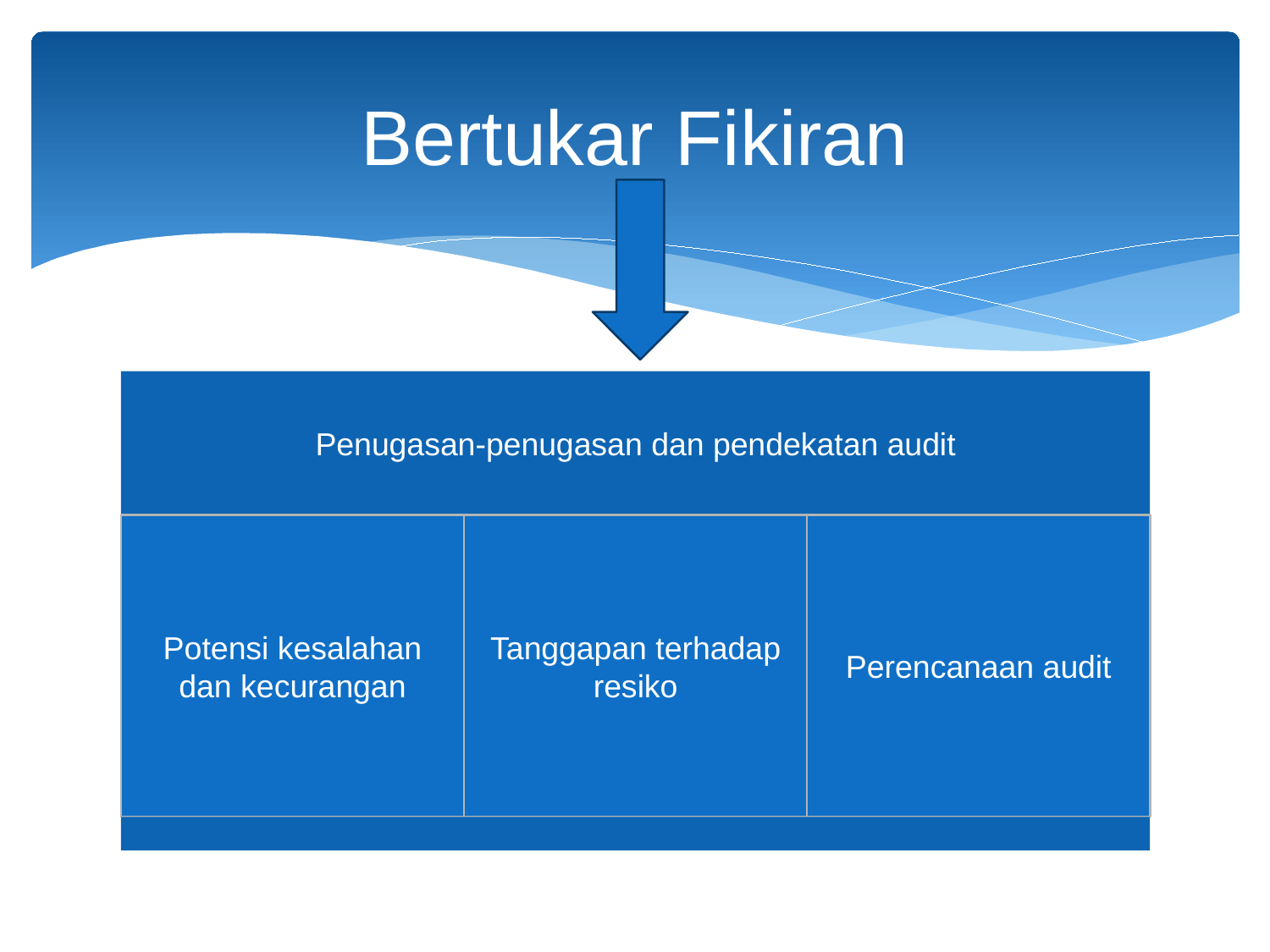

# Bertukar Fikiran

Penugasan-penugasan dan pendekatan audit
Potensi kesalahan dan kecurangan
Tanggapan terhadap resiko
Perencanaan audit